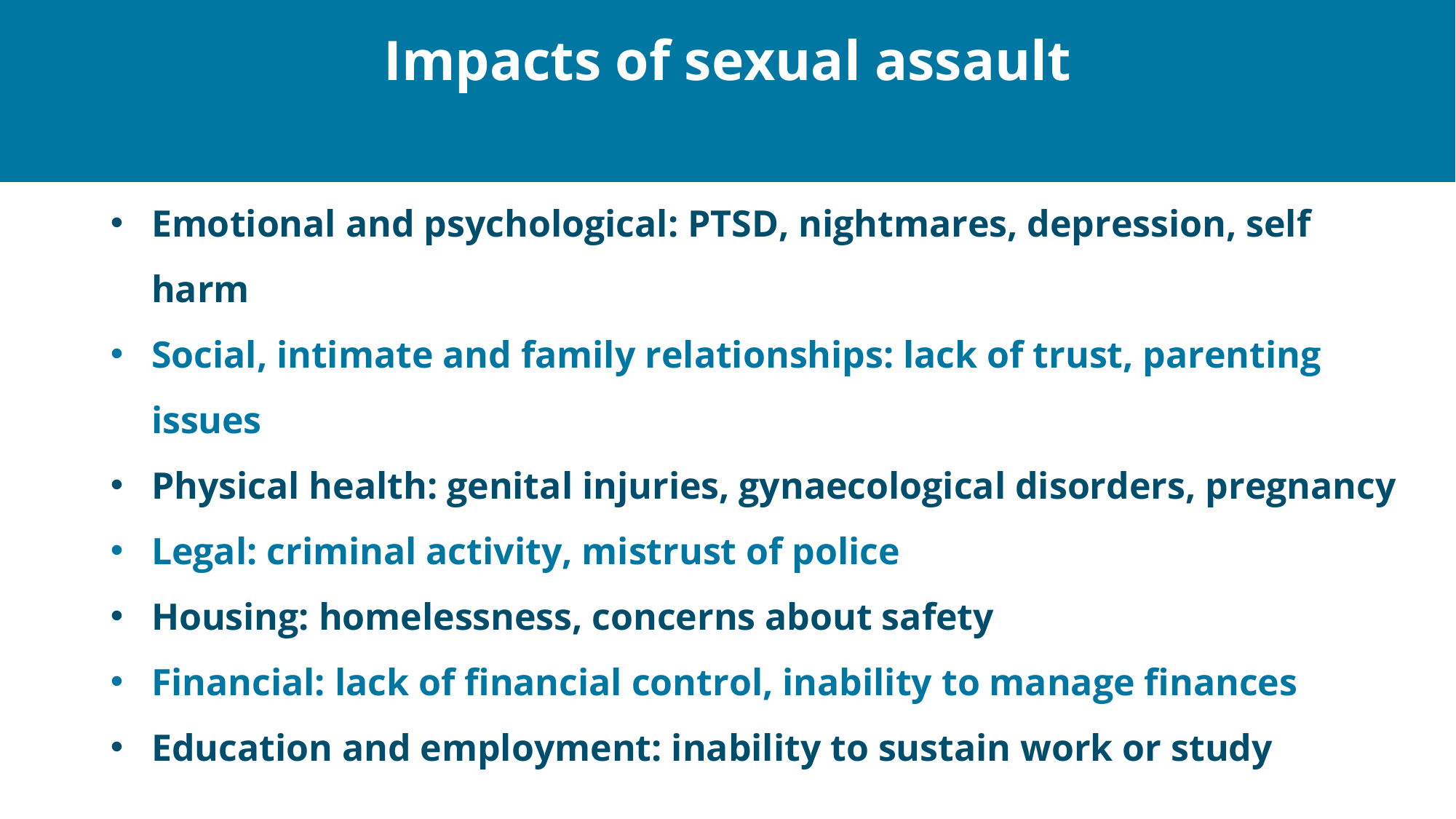

Impacts of sexual assault

Emotional and psychological: PTSD, nightmares, depression, self harm
Social, intimate and family relationships: lack of trust, parenting issues
Physical health: genital injuries, gynaecological disorders, pregnancy
Legal: criminal activity, mistrust of police
Housing: homelessness, concerns about safety
Financial: lack of financial control, inability to manage finances
Education and employment: inability to sustain work or study